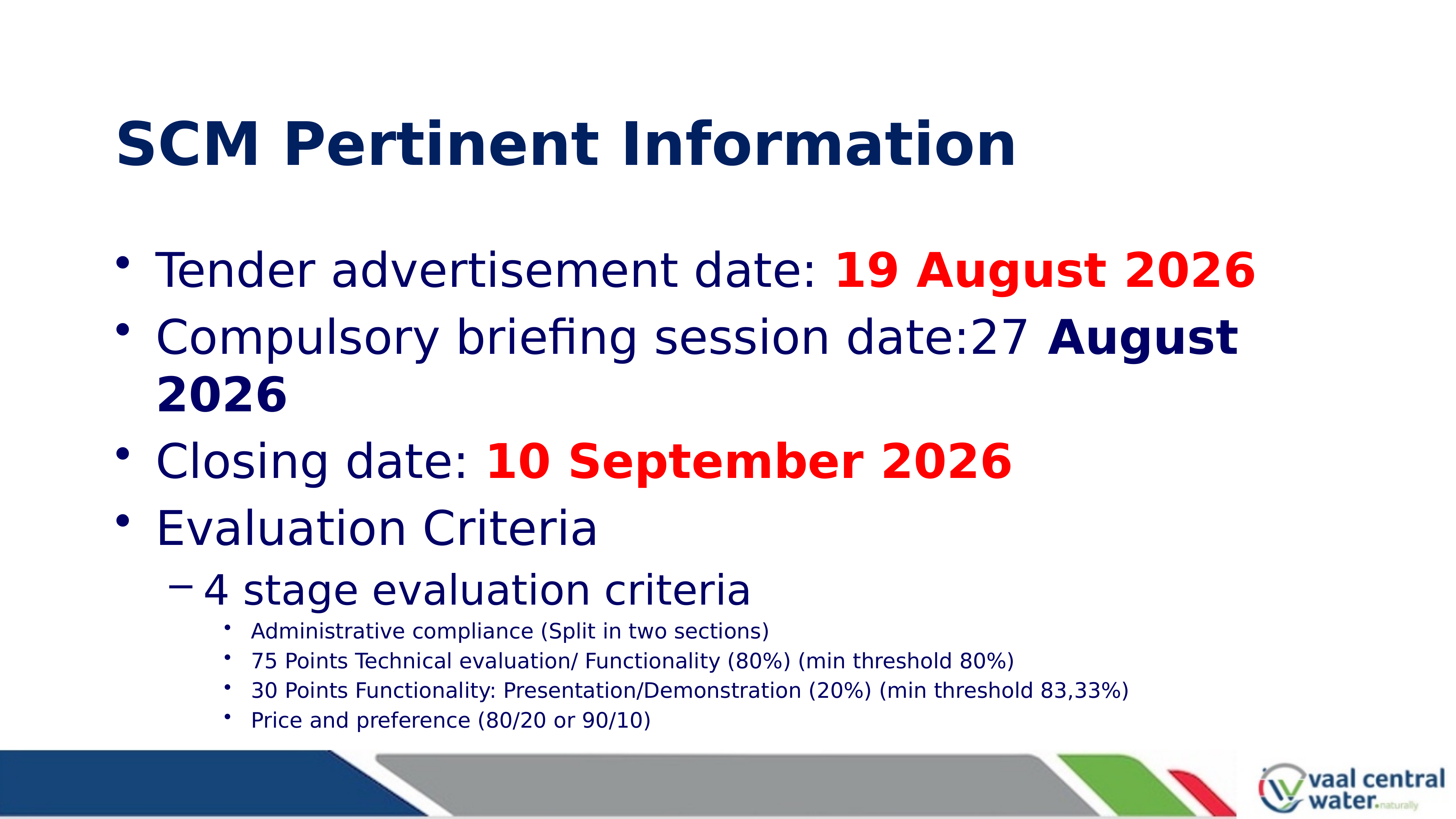

# SCM Pertinent Information
Tender advertisement date: 19 August 2026
Compulsory briefing session date:27 August 2026
Closing date: 10 September 2026
Evaluation Criteria
4 stage evaluation criteria
Administrative compliance (Split in two sections)
75 Points Technical evaluation/ Functionality (80%) (min threshold 80%)
30 Points Functionality: Presentation/Demonstration (20%) (min threshold 83,33%)
Price and preference (80/20 or 90/10)